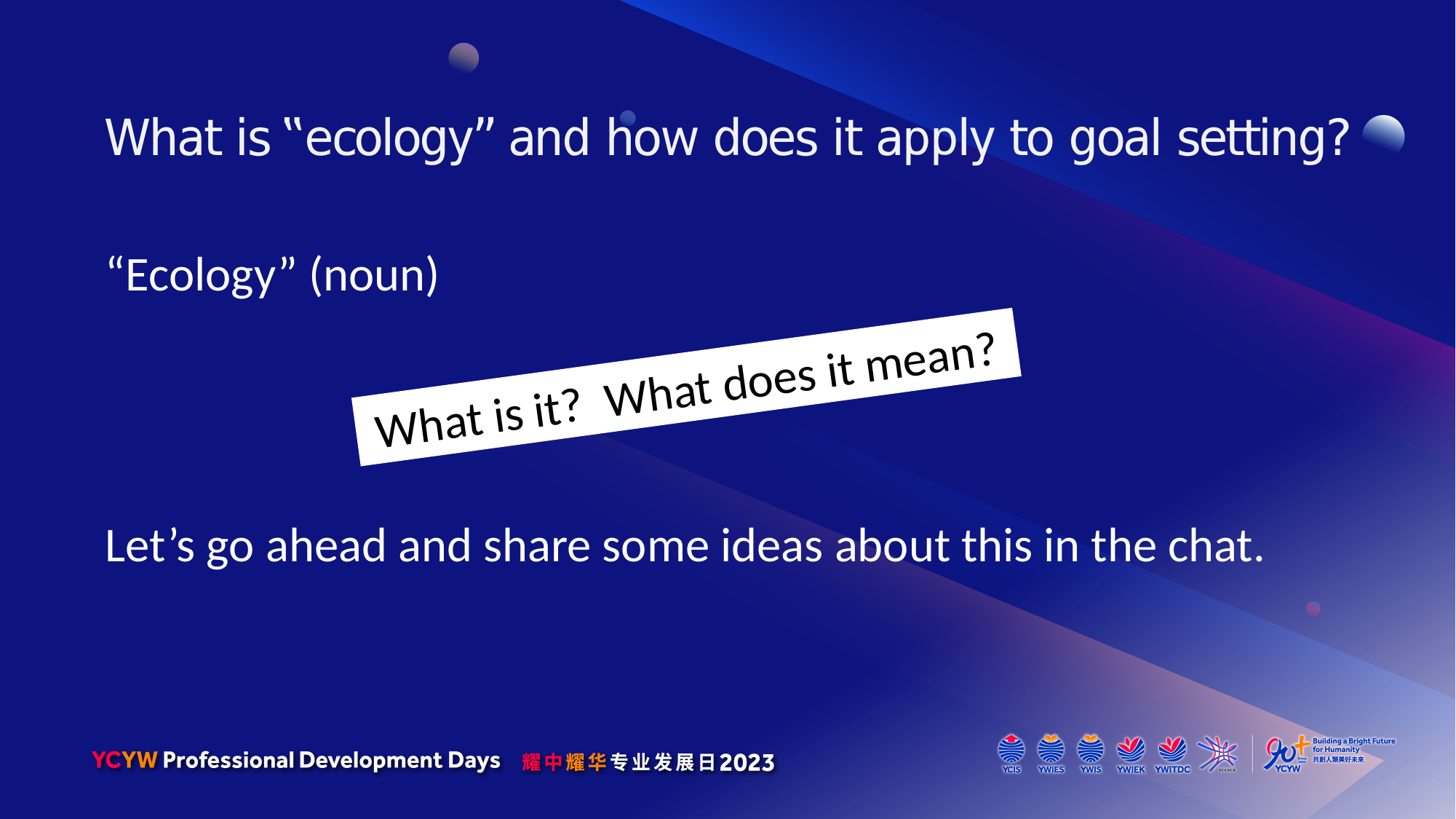

What is “ecology” and how does it apply to goal setting?
“Ecology” (noun)

Let’s go ahead and share some ideas about this in the chat.

What is it?  What does it mean?